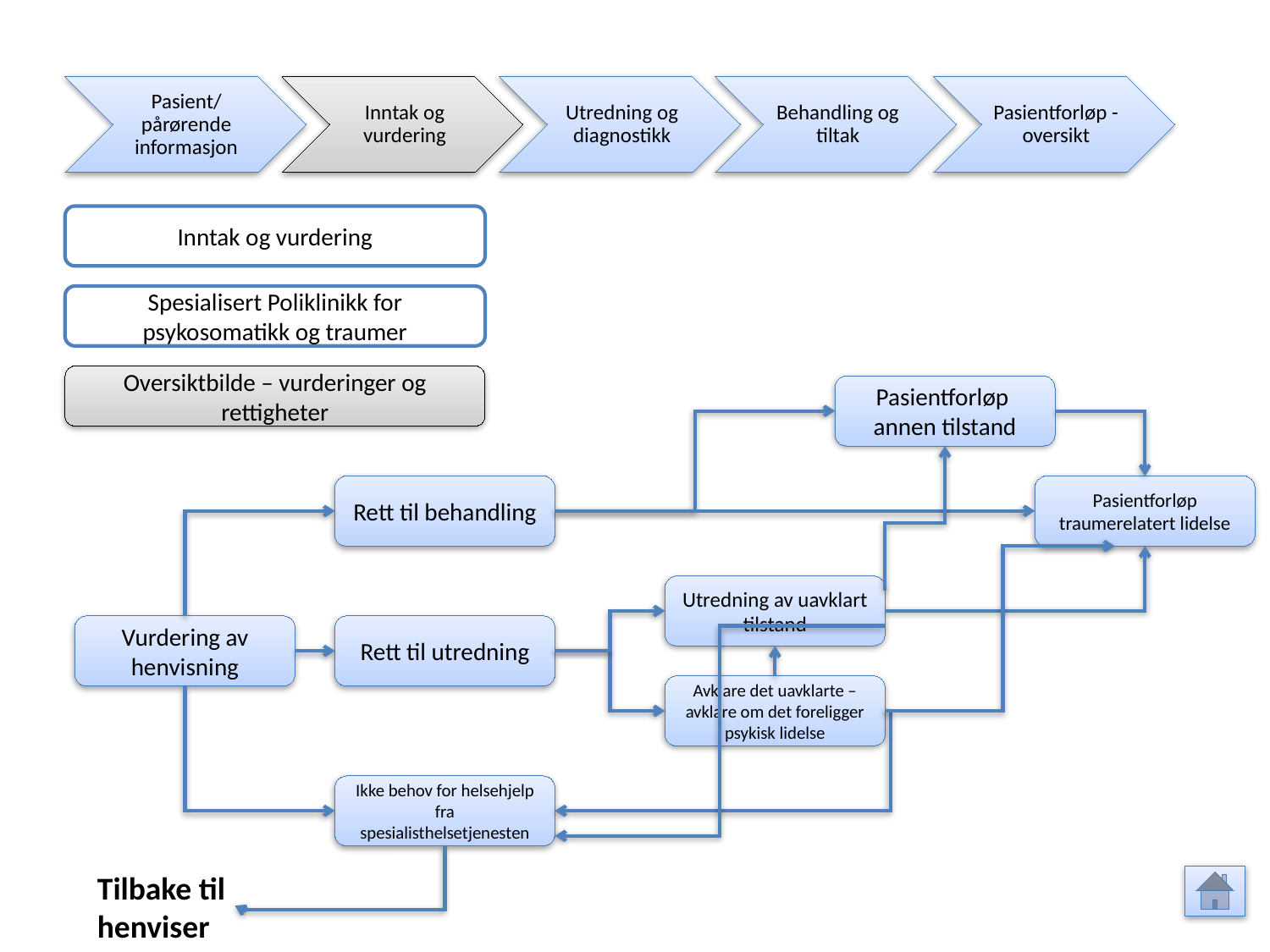

Pasient/ pårørende informasjon

Inntak og vurdering

Utredning og diagnostikk

Behandling og tiltak

Pasientforløp - oversikt
Inntak og vurdering
Spesialisert Poliklinikk for psykosomatikk og traumer
Oversiktbilde – vurderinger og rettigheter
Pasientforløp  annen tilstand
Rett til behandling
Pasientforløp traumerelatert lidelse
Utredning av uavklart tilstand
Vurdering av henvisning
Rett til utredning
Avklare det uavklarte – avklare om det foreligger psykisk lidelse
Ikke behov for helsehjelp fra spesialisthelsetjenesten
Tilbake til henviser